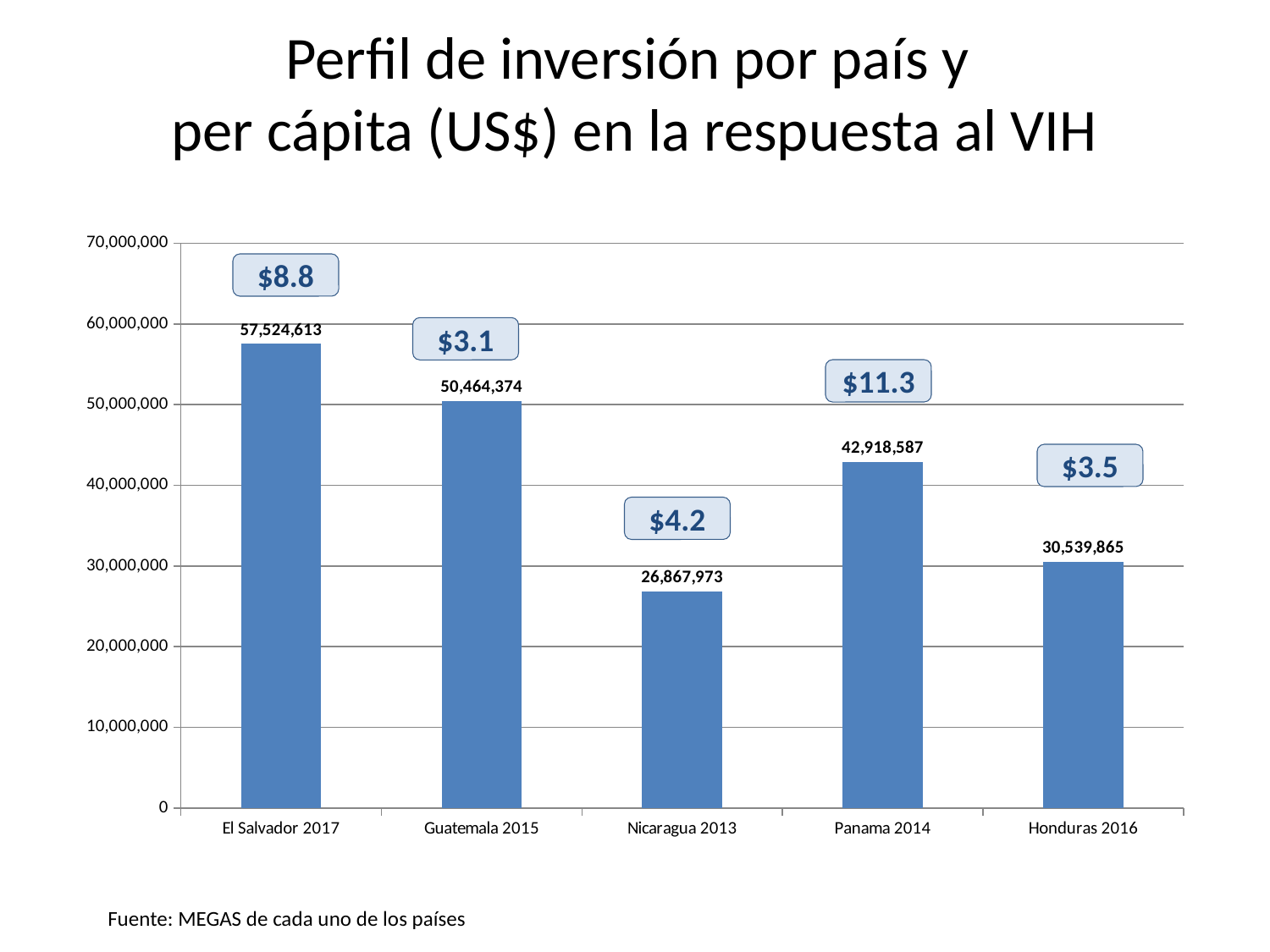

Perfil de inversión por país y
per cápita (US$) en la respuesta al VIH

### Chart

| Category |  |
|---|---|
| El Salvador 2017 | 57524613.0 |
| Guatemala 2015 | 50464374.31339999 |
| Nicaragua 2013 | 26867973.0 |
| Panama 2014 | 42918587.30917383 |
| Honduras 2016 | 30539864.661194623 |
$8.8
$3.1
$11.3
$3.5
$4.2
Fuente: MEGAS de cada uno de los países